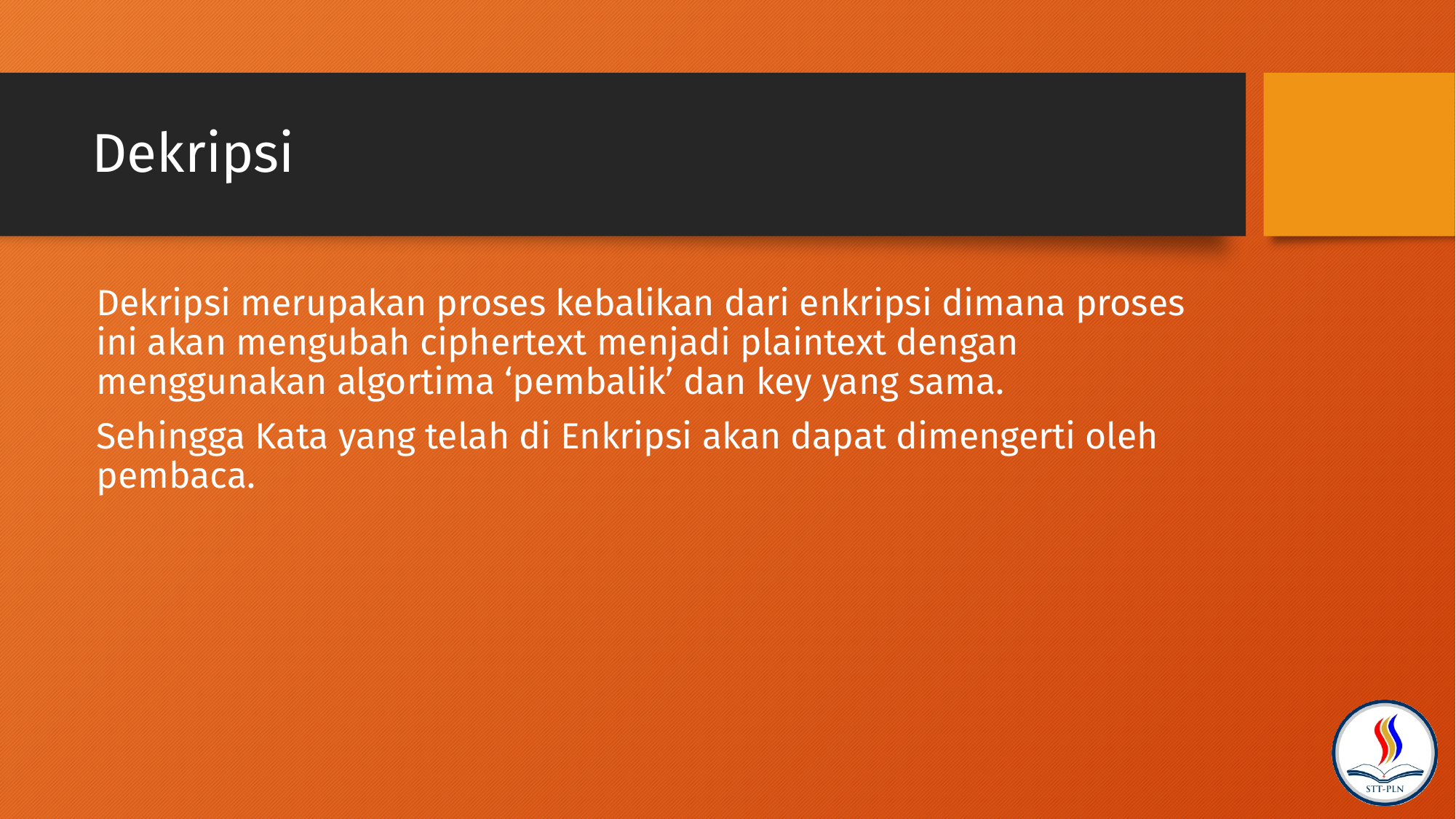

# Dekripsi
Dekripsi merupakan proses kebalikan dari enkripsi dimana proses ini akan mengubah ciphertext menjadi plaintext dengan menggunakan algortima ‘pembalik’ dan key yang sama.
Sehingga Kata yang telah di Enkripsi akan dapat dimengerti oleh pembaca.